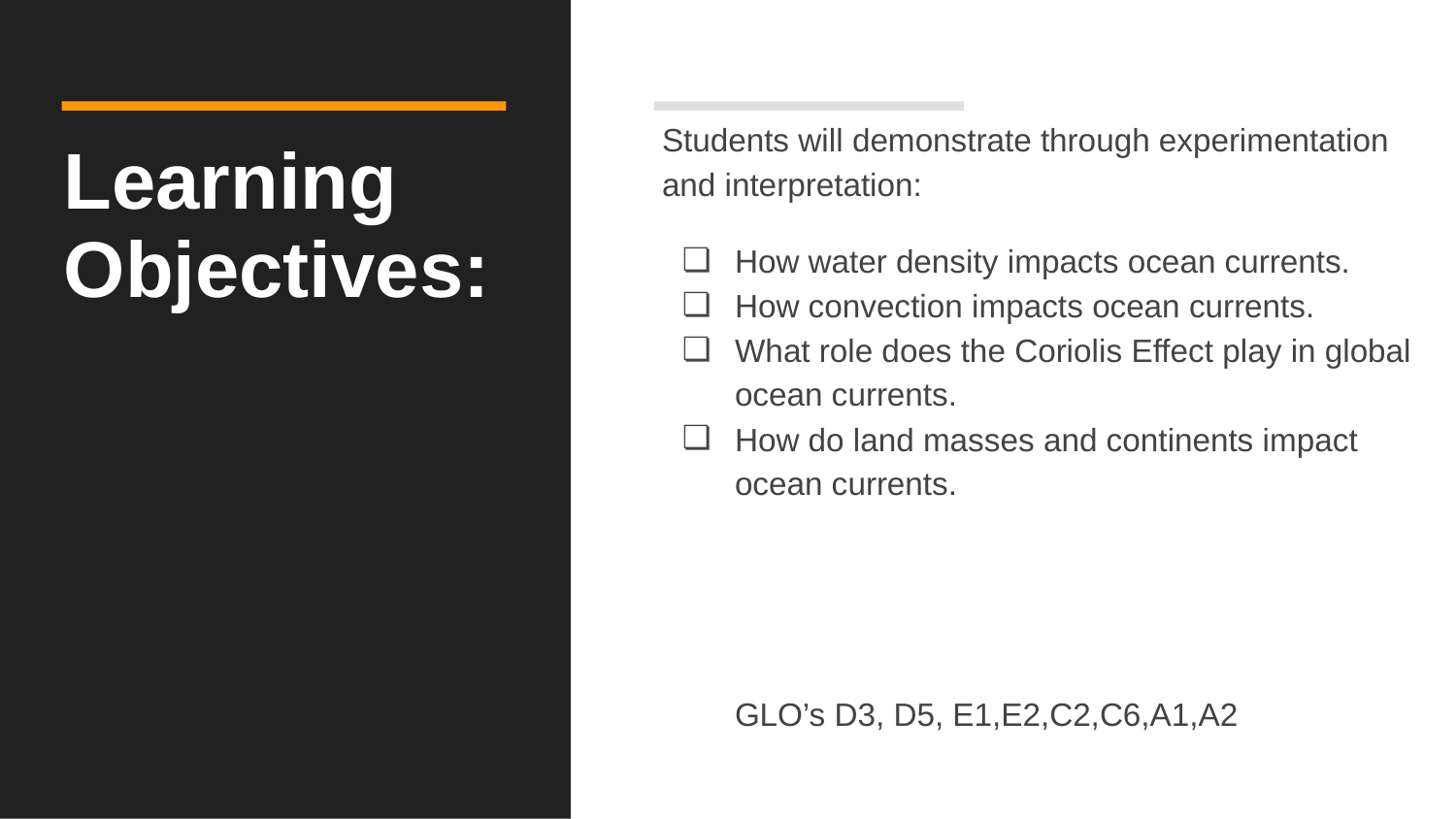

Students will demonstrate through experimentation and interpretation:
How water density impacts ocean currents.
How convection impacts ocean currents.
What role does the Coriolis Effect play in global ocean currents.
How do land masses and continents impact ocean currents.

GLO’s D3, D5, E1,E2,C2,C6,A1,A2
# Learning Objectives: